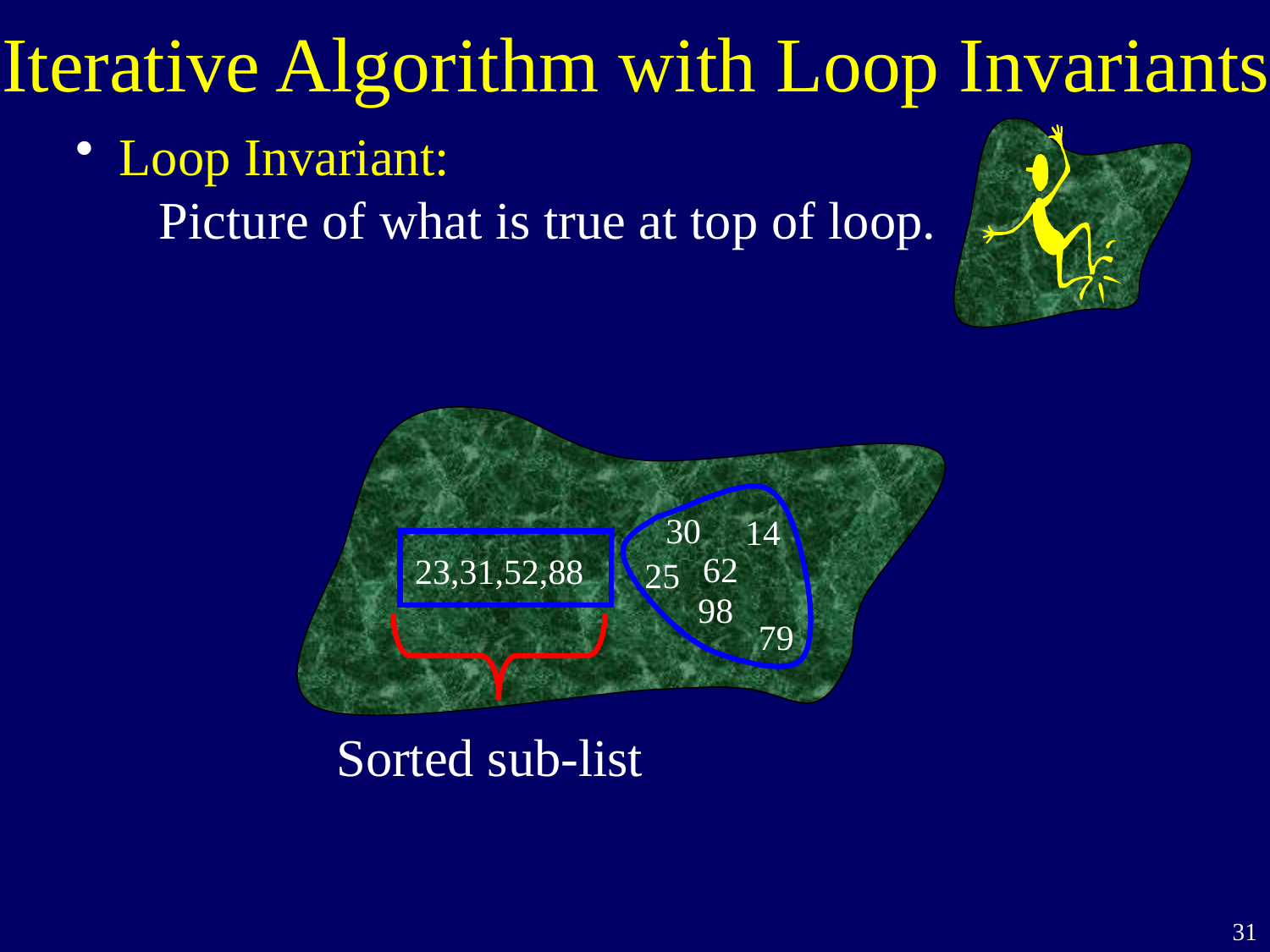

Iterative Algorithm with Loop Invariants
 Loop Invariant:
    Picture of what is true at top of loop.

30
14
62
25
98
79

23,31,52,88

Sorted sub-list